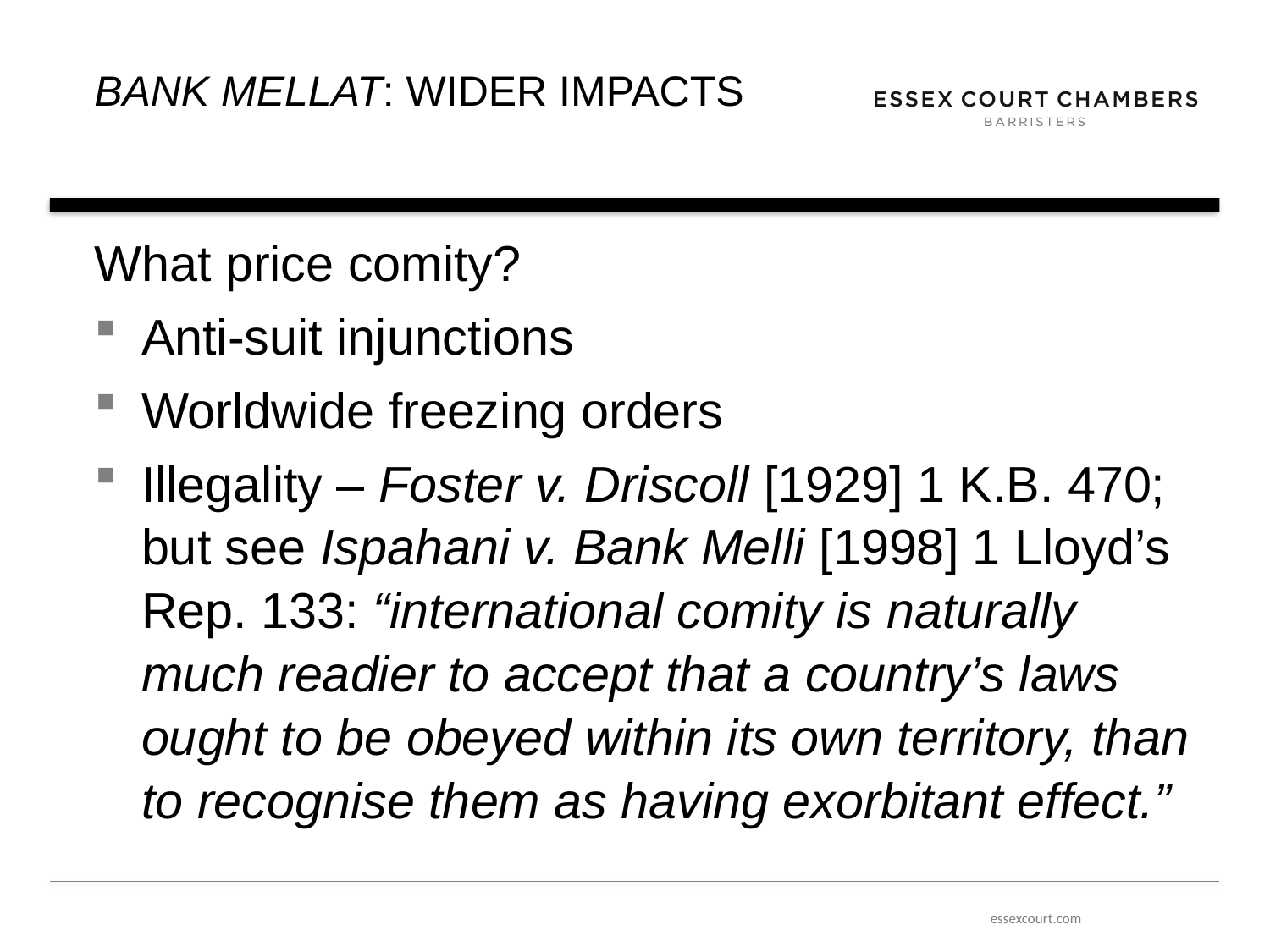

# Bank mellat: wider impacts
What price comity?
Anti-suit injunctions
Worldwide freezing orders
Illegality – Foster v. Driscoll [1929] 1 K.B. 470; but see Ispahani v. Bank Melli [1998] 1 Lloyd’s Rep. 133: “international comity is naturally much readier to accept that a country’s laws ought to be obeyed within its own territory, than to recognise them as having exorbitant effect.”